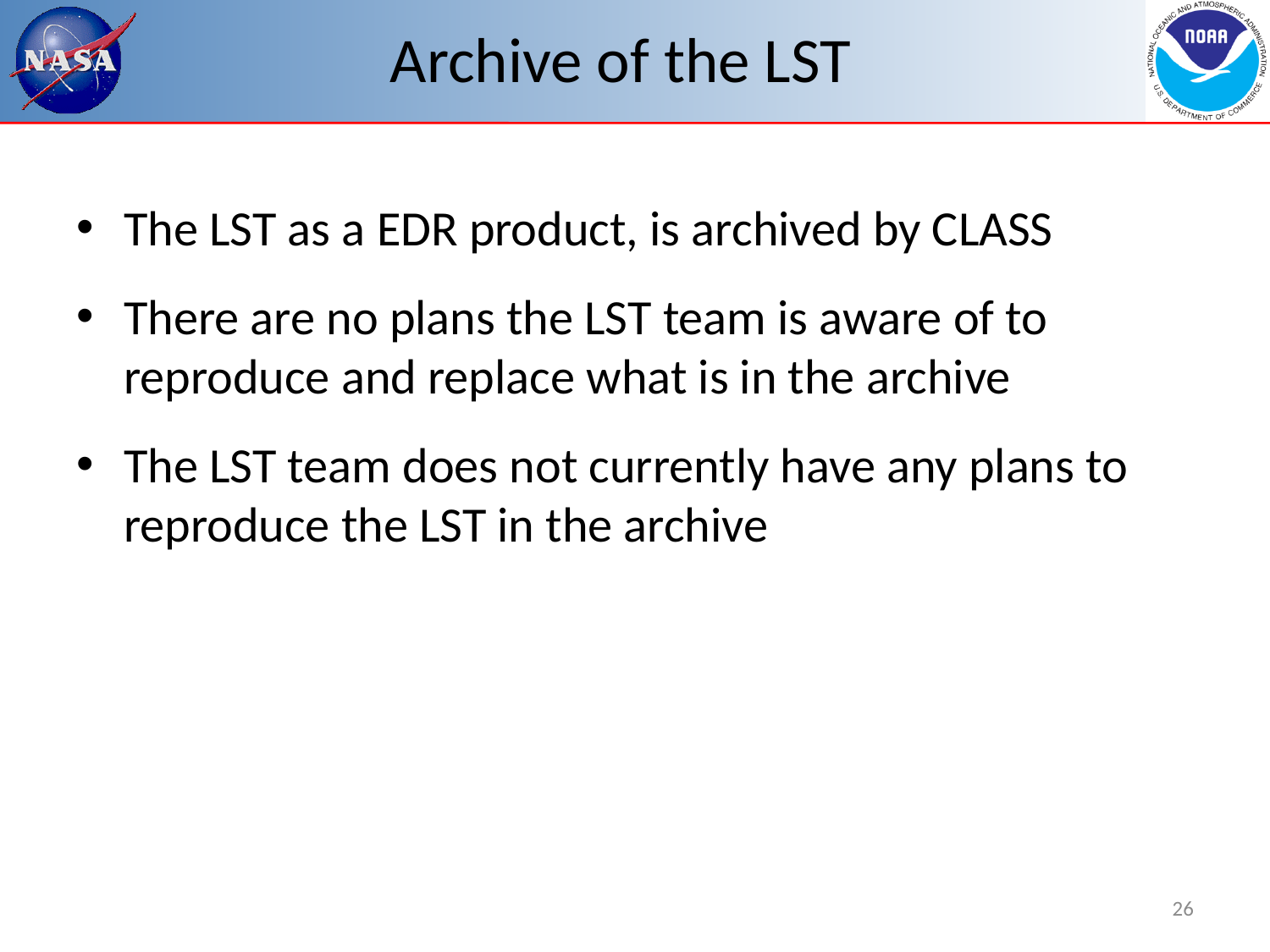

# Archive of the LST
The LST as a EDR product, is archived by CLASS

There are no plans the LST team is aware of to reproduce and replace what is in the archive

The LST team does not currently have any plans to reproduce the LST in the archive
26